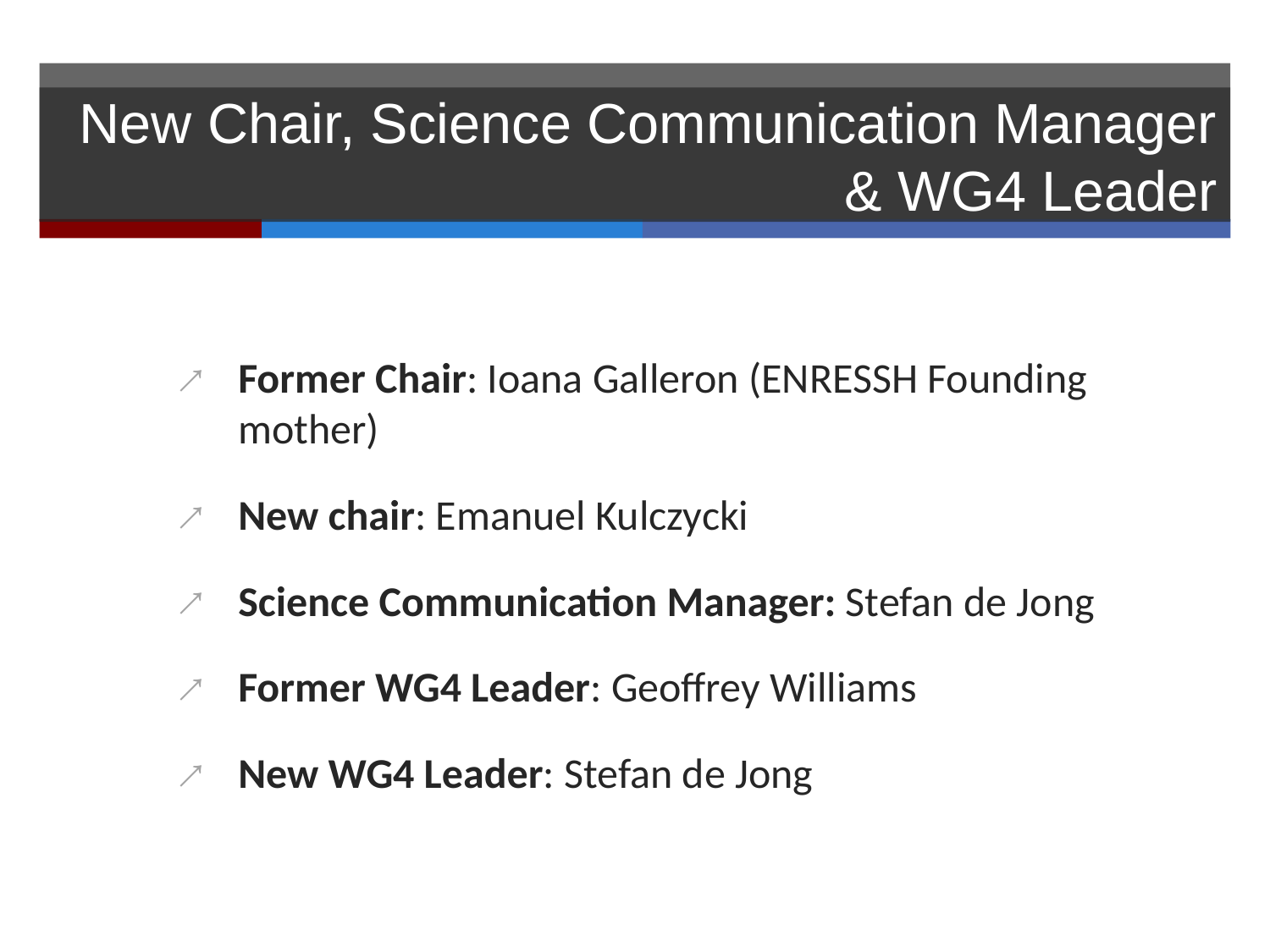

# New Chair, Science Communication Manager & WG4 Leader
Former Chair: Ioana Galleron (ENRESSH Founding mother)
New chair: Emanuel Kulczycki
Science Communication Manager: Stefan de Jong
Former WG4 Leader: Geoffrey Williams
New WG4 Leader: Stefan de Jong